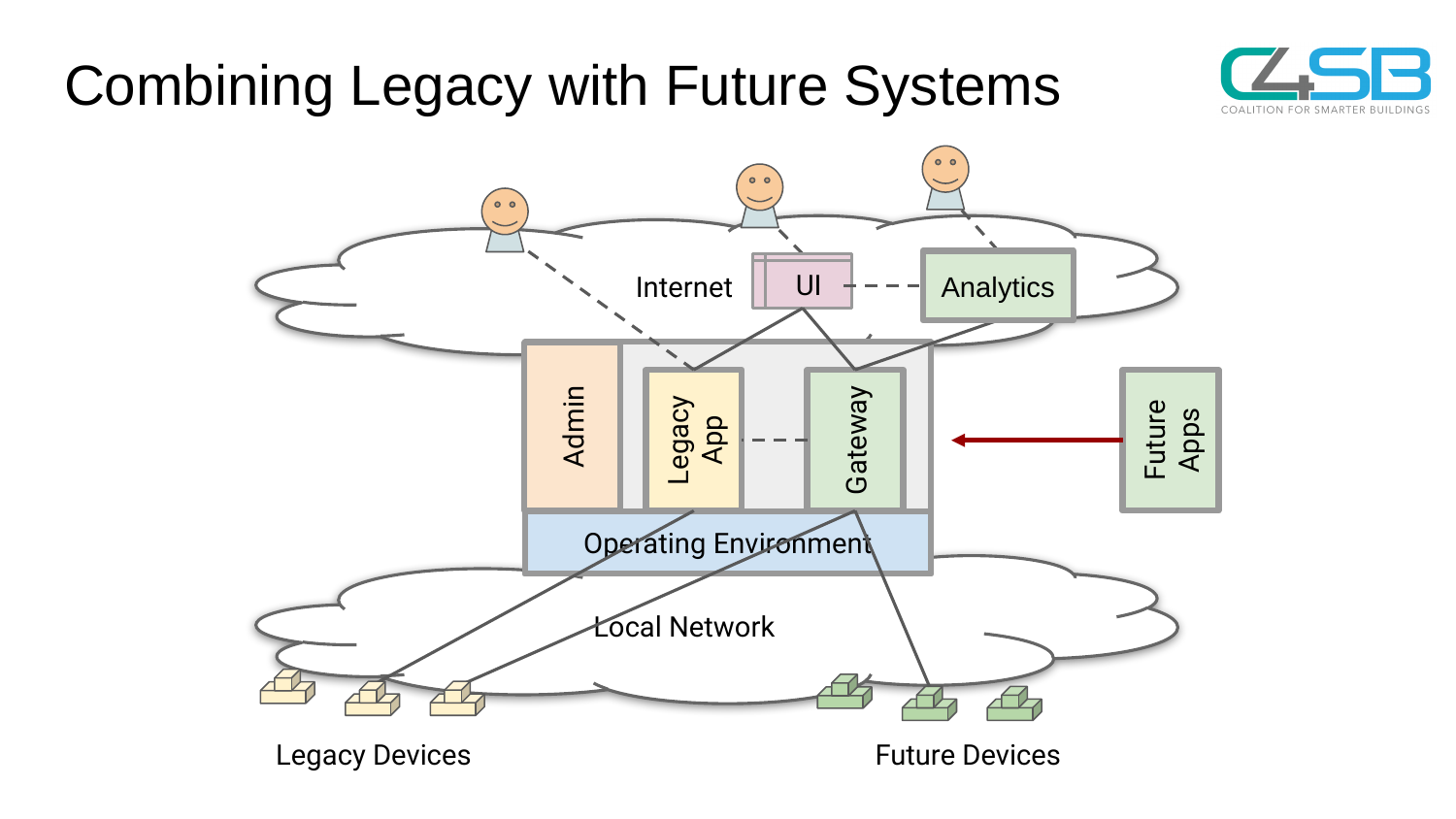

# Combining Legacy with Future Systems

Analytics
UI
Future Apps
Legacy App
Gateway

Legacy Devices
Future Devices